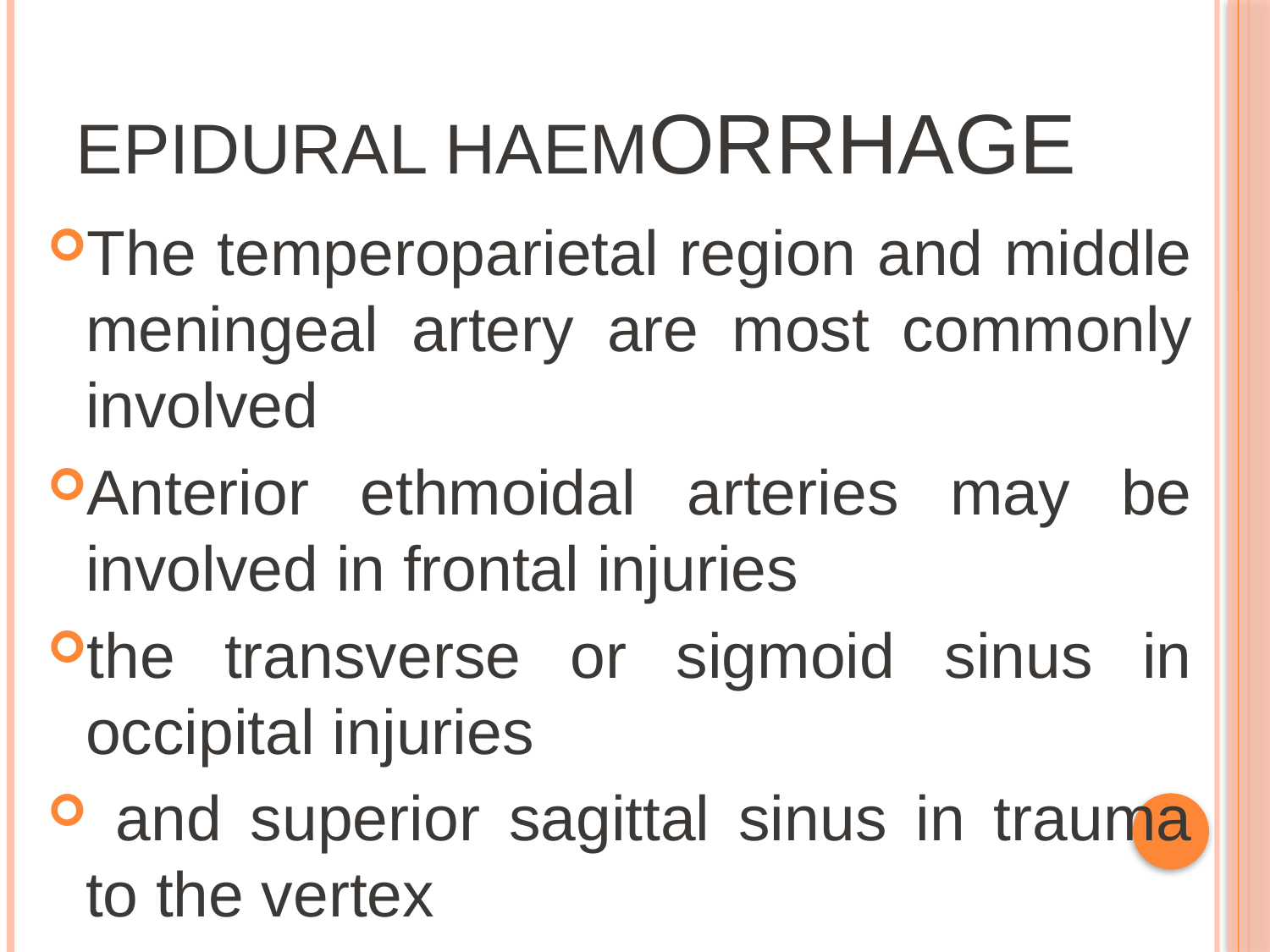

# EPIDURAL HAEMorrhage
The temperoparietal region and middle meningeal artery are most commonly involved
Anterior ethmoidal arteries may be involved in frontal injuries
the transverse or sigmoid sinus in occipital injuries
 and superior sagittal sinus in trauma to the vertex